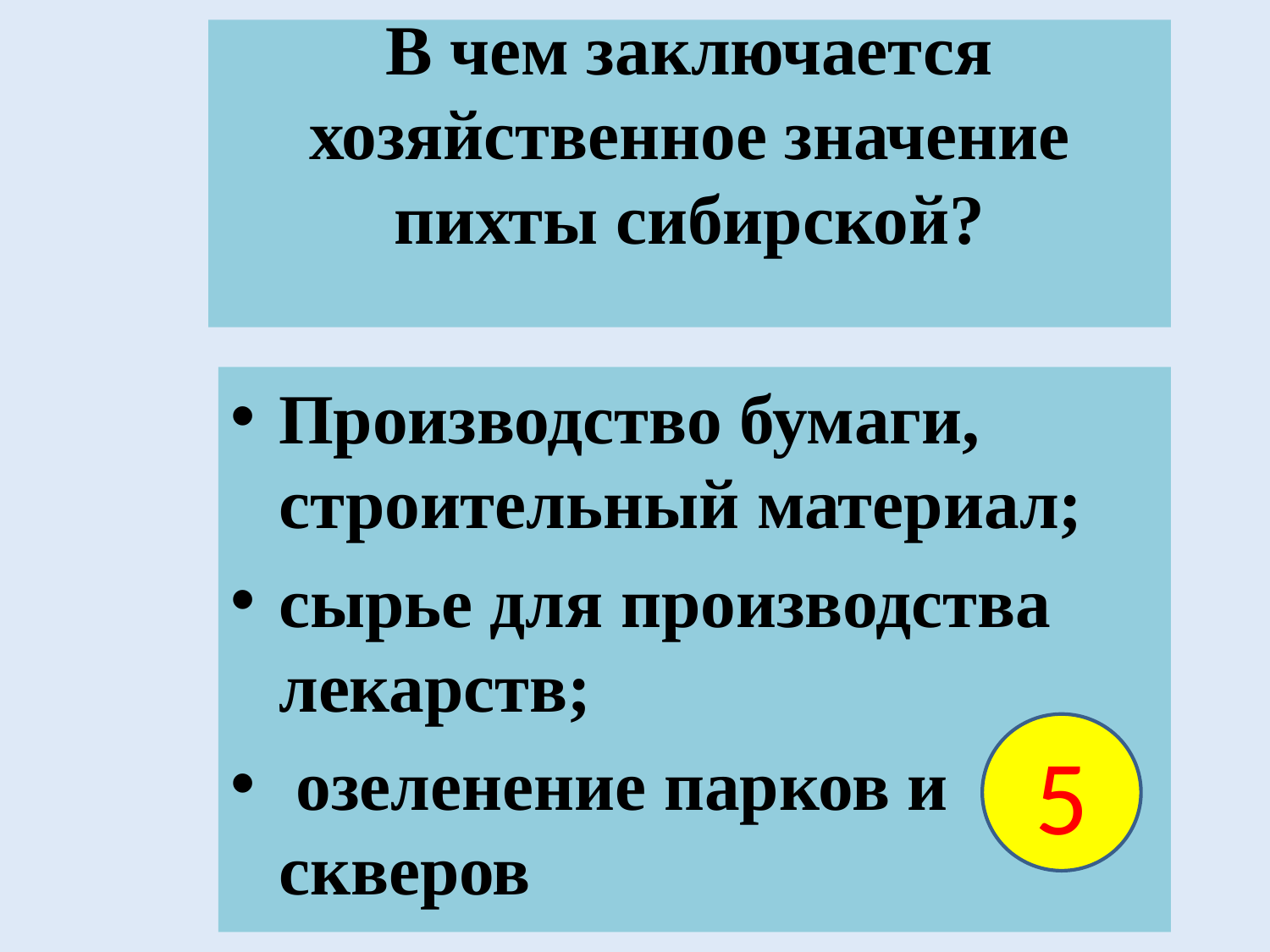

# В чем заключается хозяйственное значение пихты сибирской?
Производство бумаги, строительный материал;
сырье для производства лекарств;
 озеленение парков и скверов

5